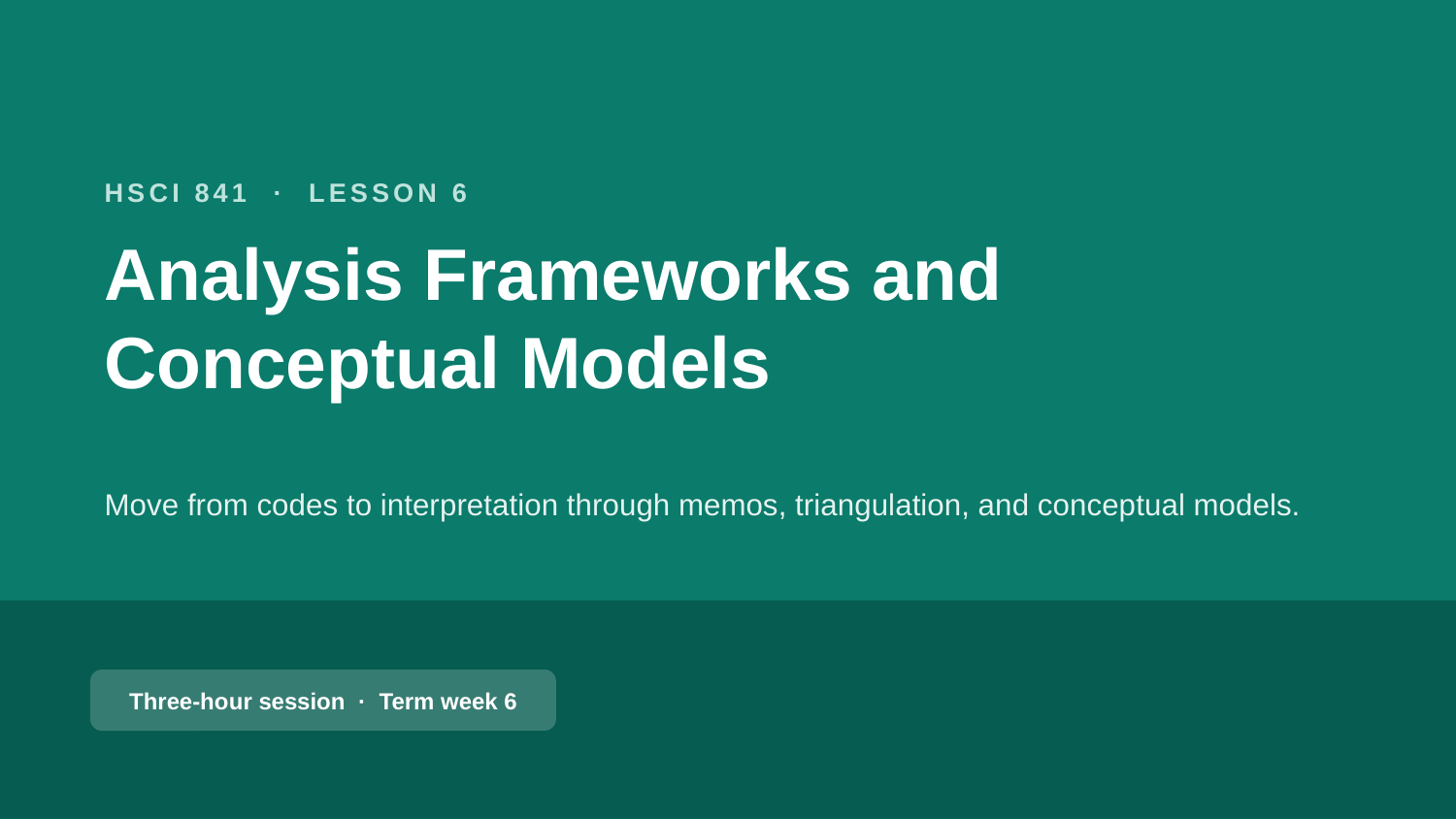

HSCI 841  ·  LESSON 6
Analysis Frameworks and Conceptual Models
Move from codes to interpretation through memos, triangulation, and conceptual models.

Three-hour session  ·  Term week 6